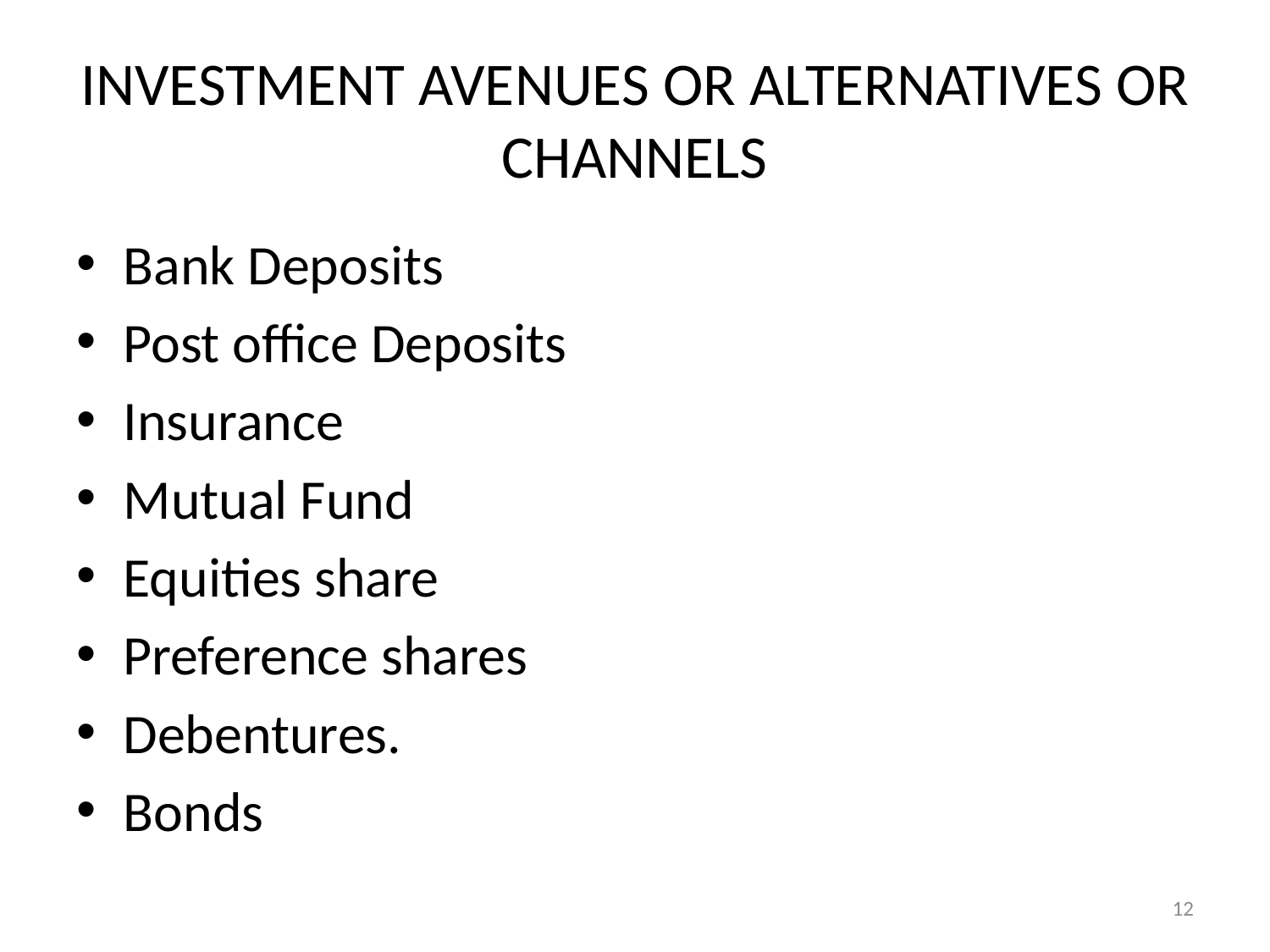

# INVESTMENT AVENUES OR ALTERNATIVES OR CHANNELS
Bank Deposits
Post office Deposits
Insurance
Mutual Fund
Equities share
Preference shares
Debentures.
Bonds

12